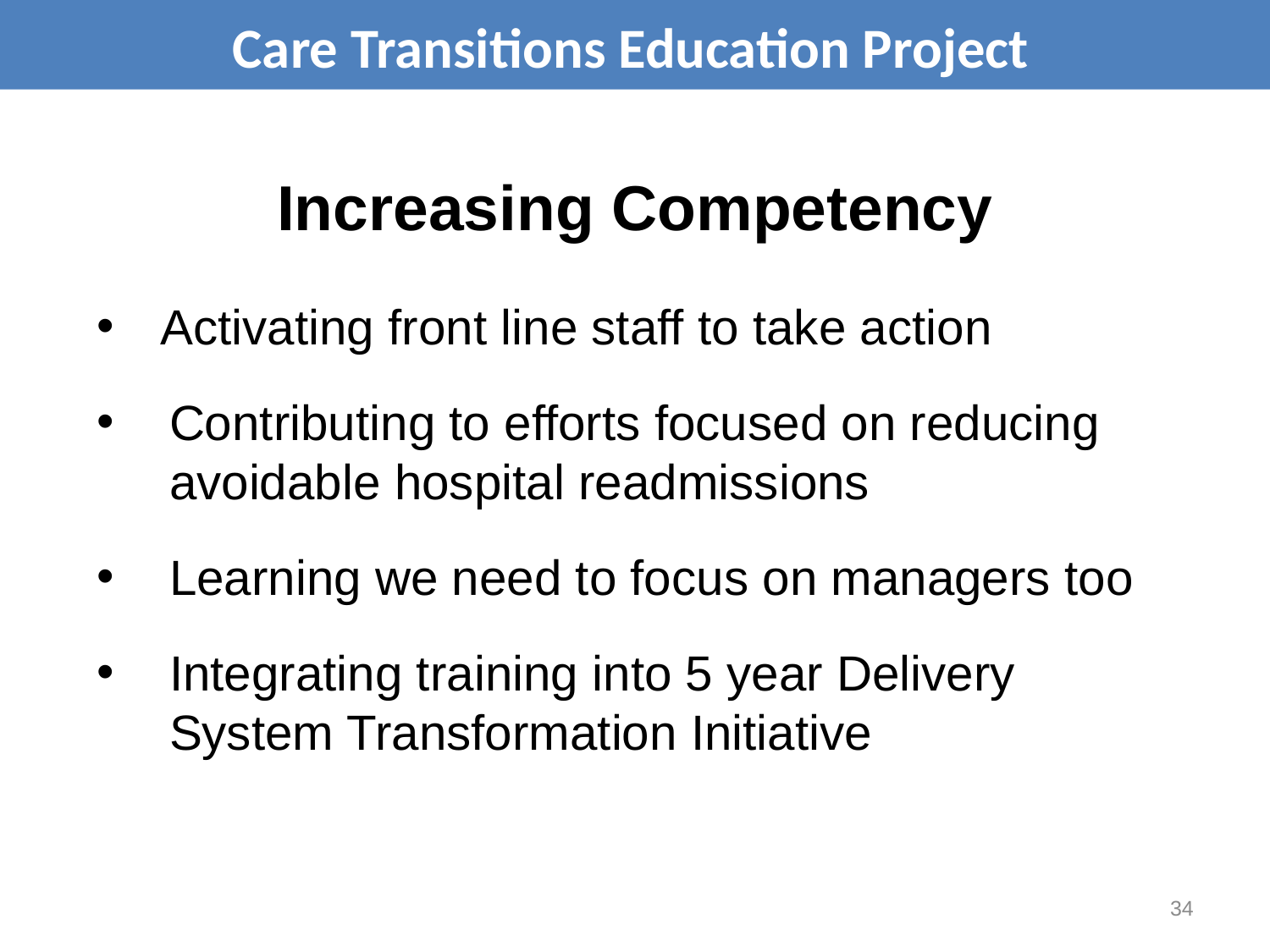

Care Transitions Education Project
# Increasing Competency
Activating front line staff to take action
Contributing to efforts focused on reducing avoidable hospital readmissions
Learning we need to focus on managers too
Integrating training into 5 year Delivery System Transformation Initiative
34